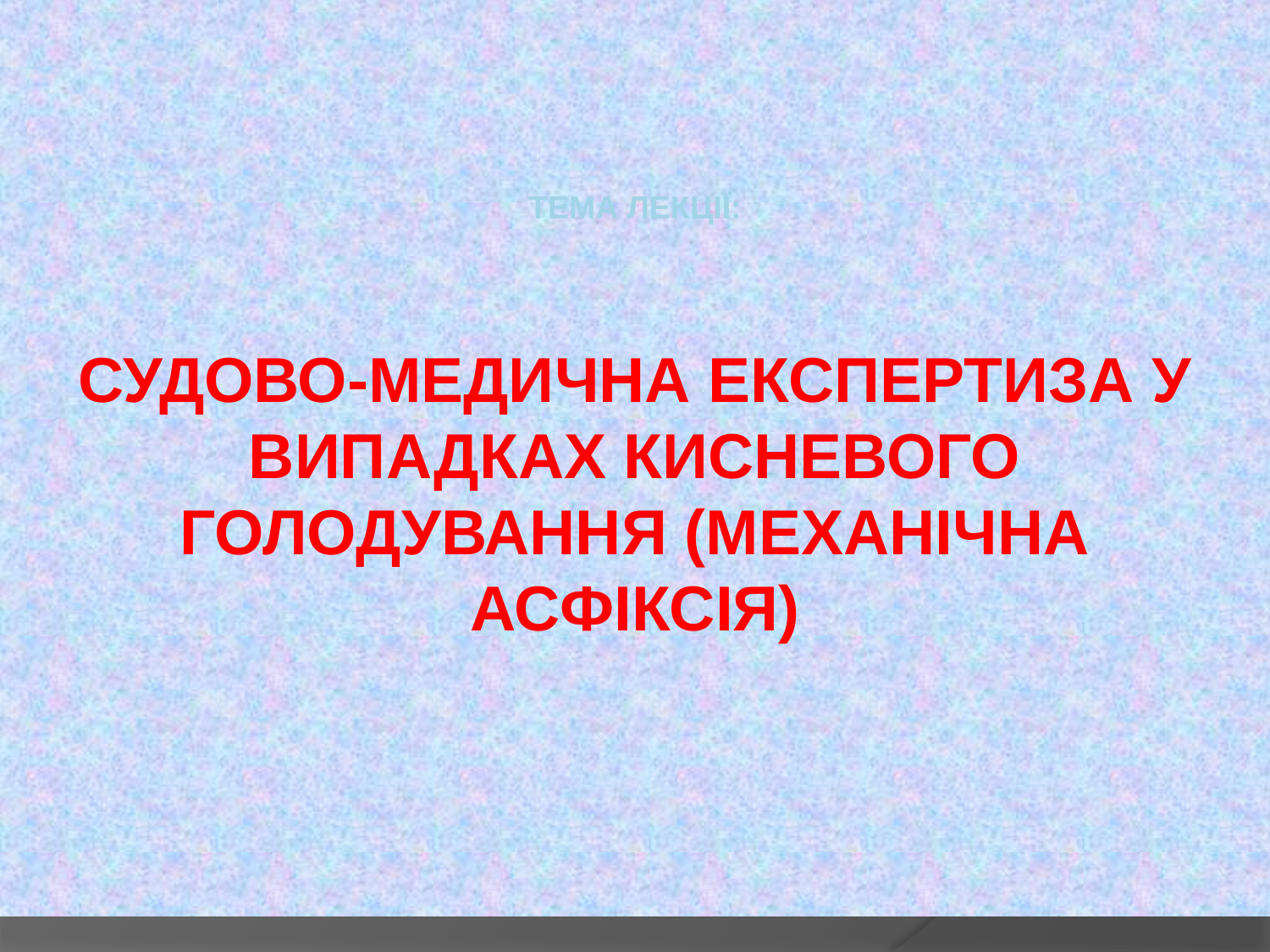

# тема лекції: СУДОВО-МЕДИЧНА ЕКСПЕРТИЗА у випадках кисневого голодування (МЕХАНІЧНа АСФІКСІя)